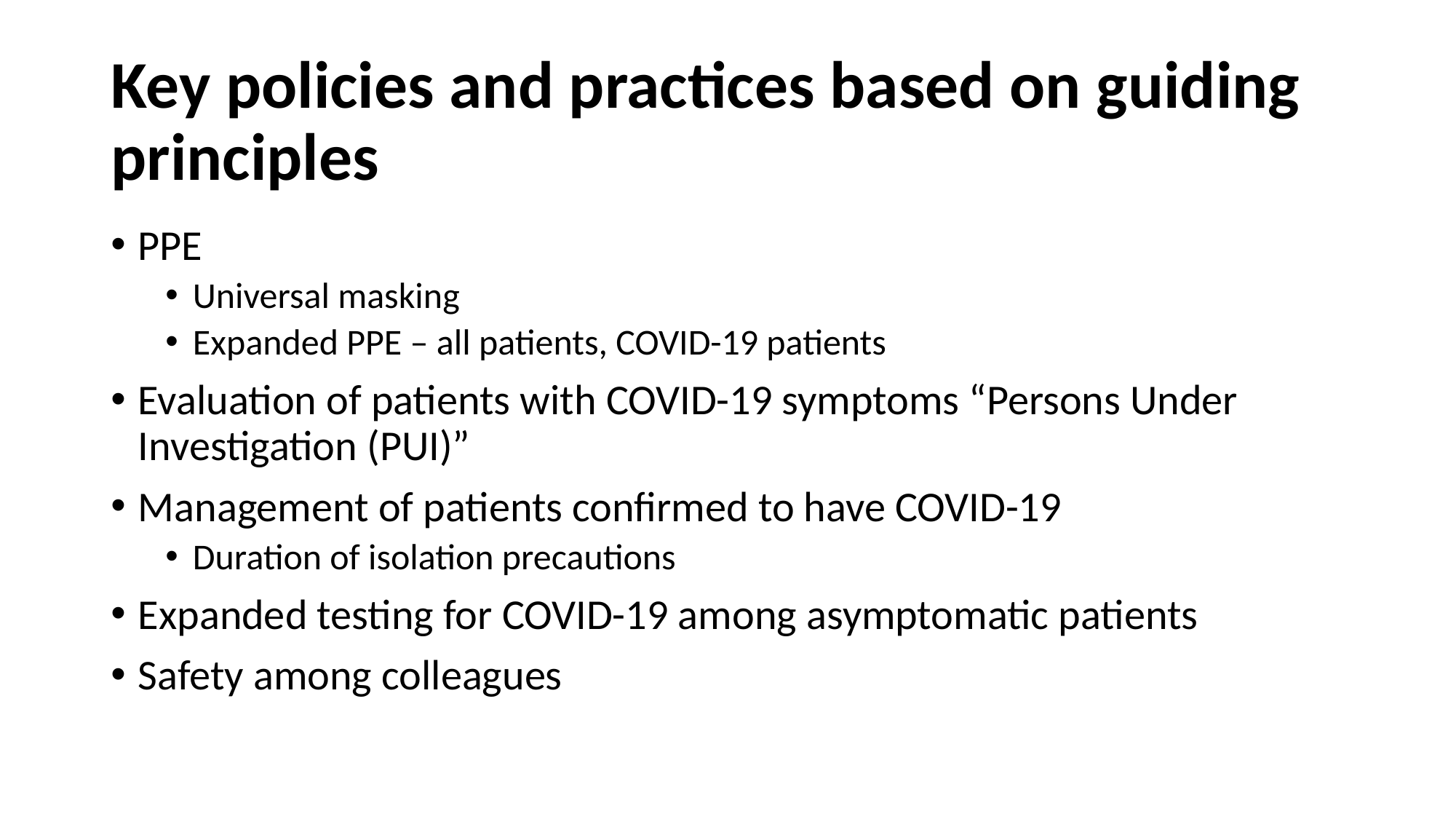

# Key policies and practices based on guiding principles
PPE
Universal masking
Expanded PPE – all patients, COVID-19 patients
Evaluation of patients with COVID-19 symptoms “Persons Under Investigation (PUI)”
Management of patients confirmed to have COVID-19
Duration of isolation precautions
Expanded testing for COVID-19 among asymptomatic patients
Safety among colleagues